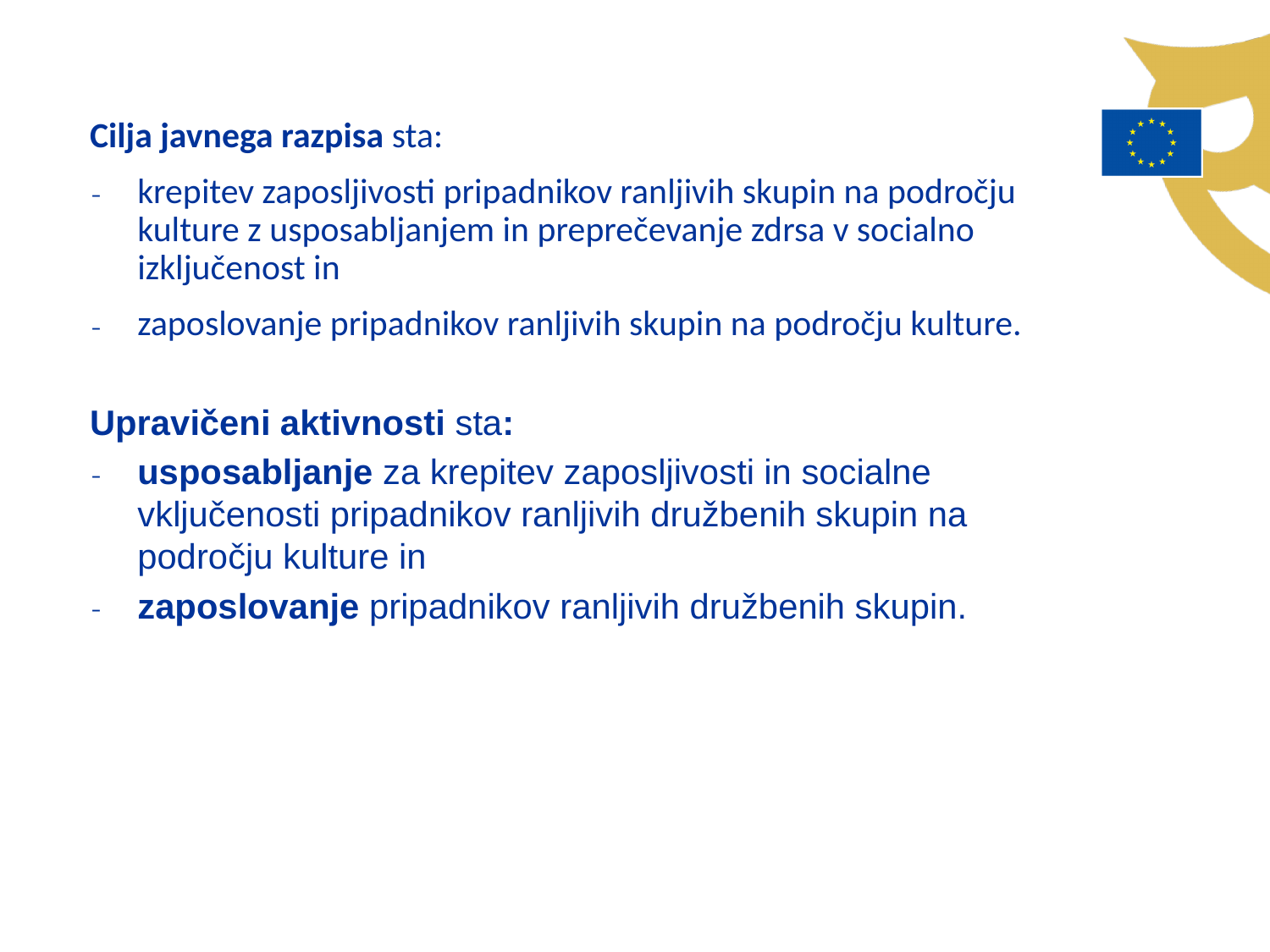

Cilja javnega razpisa sta:
krepitev zaposljivosti pripadnikov ranljivih skupin na področju kulture z usposabljanjem in preprečevanje zdrsa v socialno izključenost in
zaposlovanje pripadnikov ranljivih skupin na področju kulture.

Upravičeni aktivnosti sta:
usposabljanje za krepitev zaposljivosti in socialne vključenosti pripadnikov ranljivih družbenih skupin na področju kulture in
zaposlovanje pripadnikov ranljivih družbenih skupin.